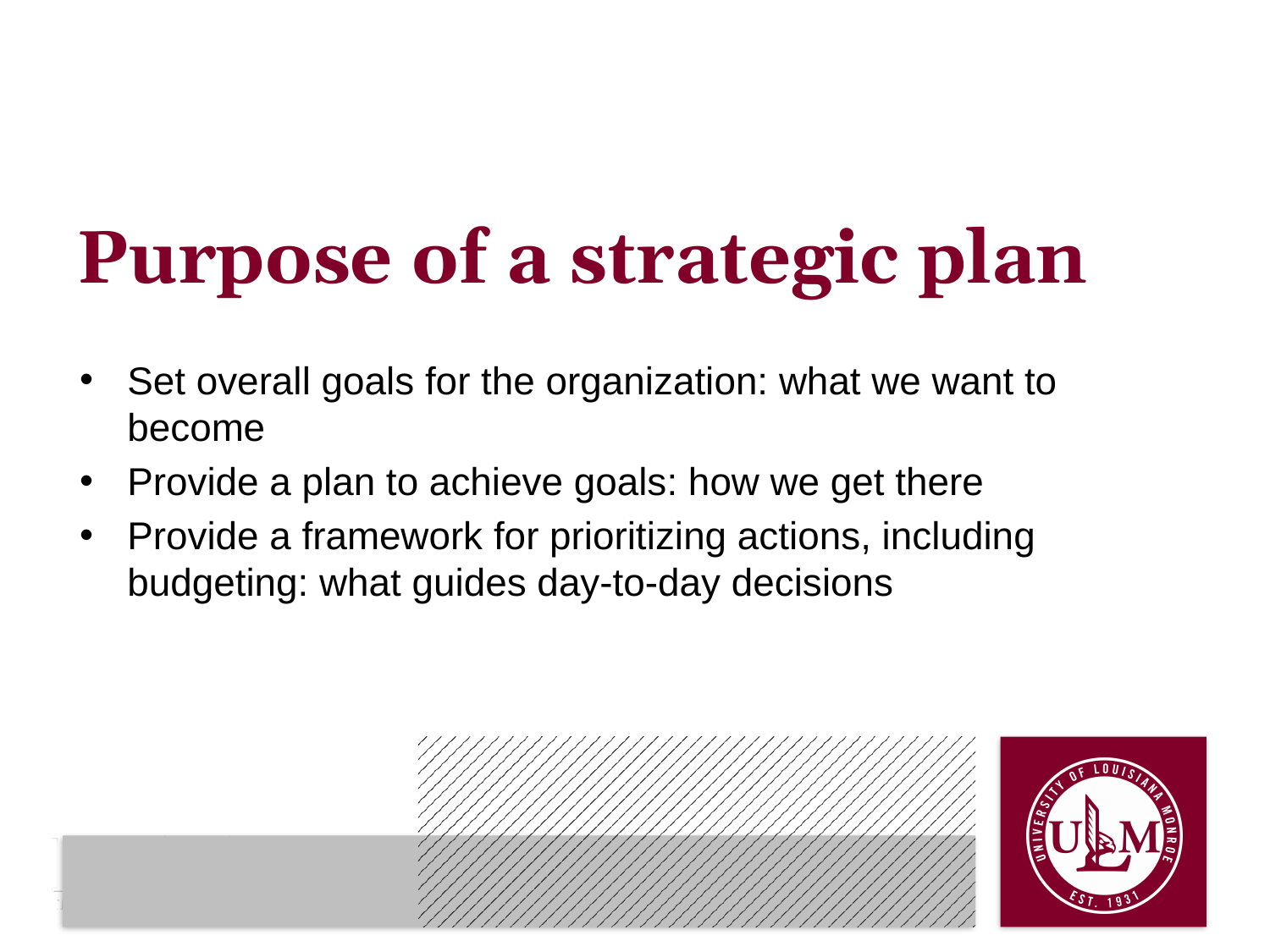

# Purpose of a strategic plan
Set overall goals for the organization: what we want to become
Provide a plan to achieve goals: how we get there
Provide a framework for prioritizing actions, including budgeting: what guides day-to-day decisions